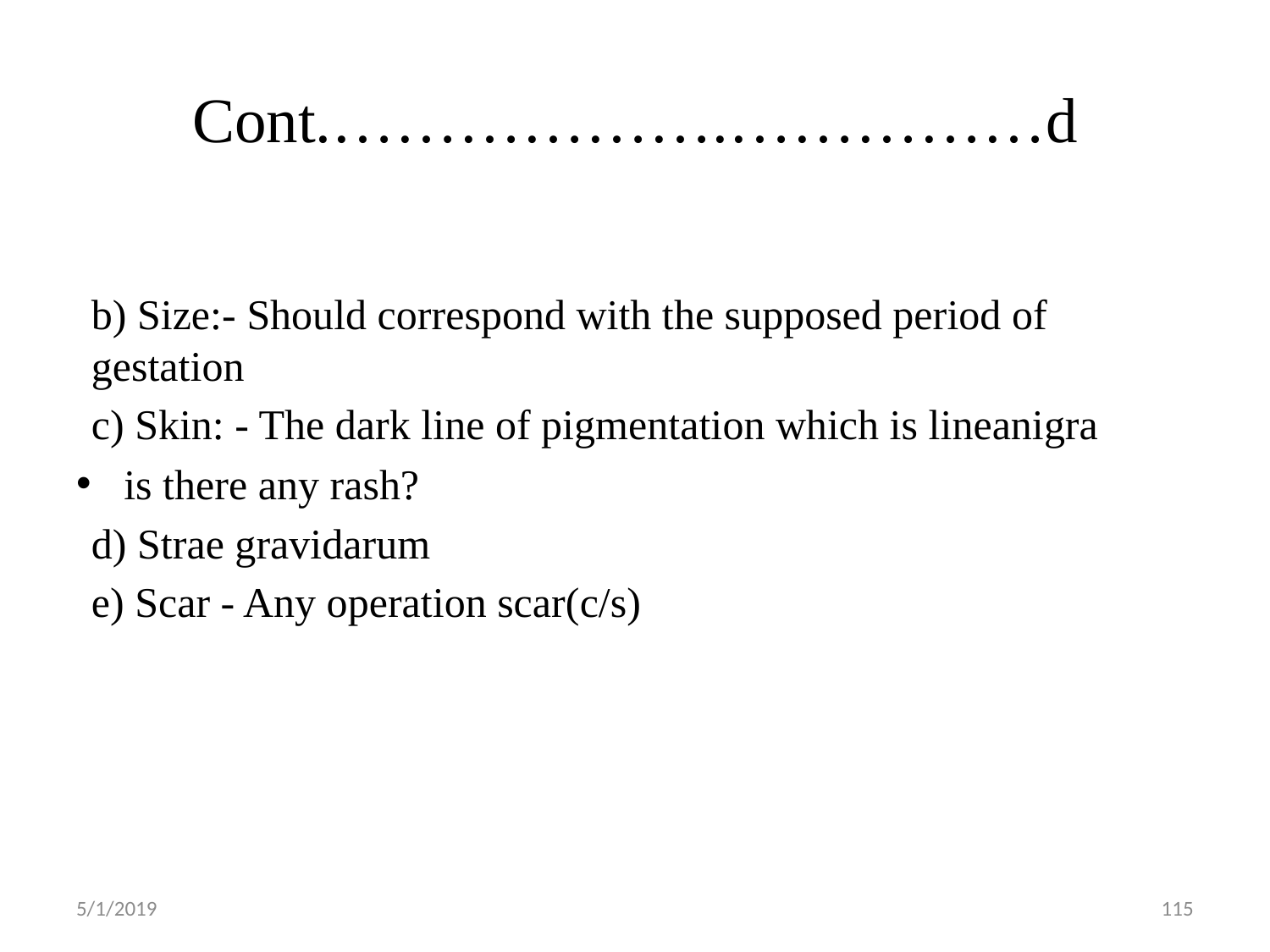

# Cont.……………….……………d

b) Size:- Should correspond with the supposed period of gestation
c) Skin: - The dark line of pigmentation which is lineanigra
is there any rash?
d) Strae gravidarum
e) Scar - Any operation scar(c/s)
5/1/2019
115